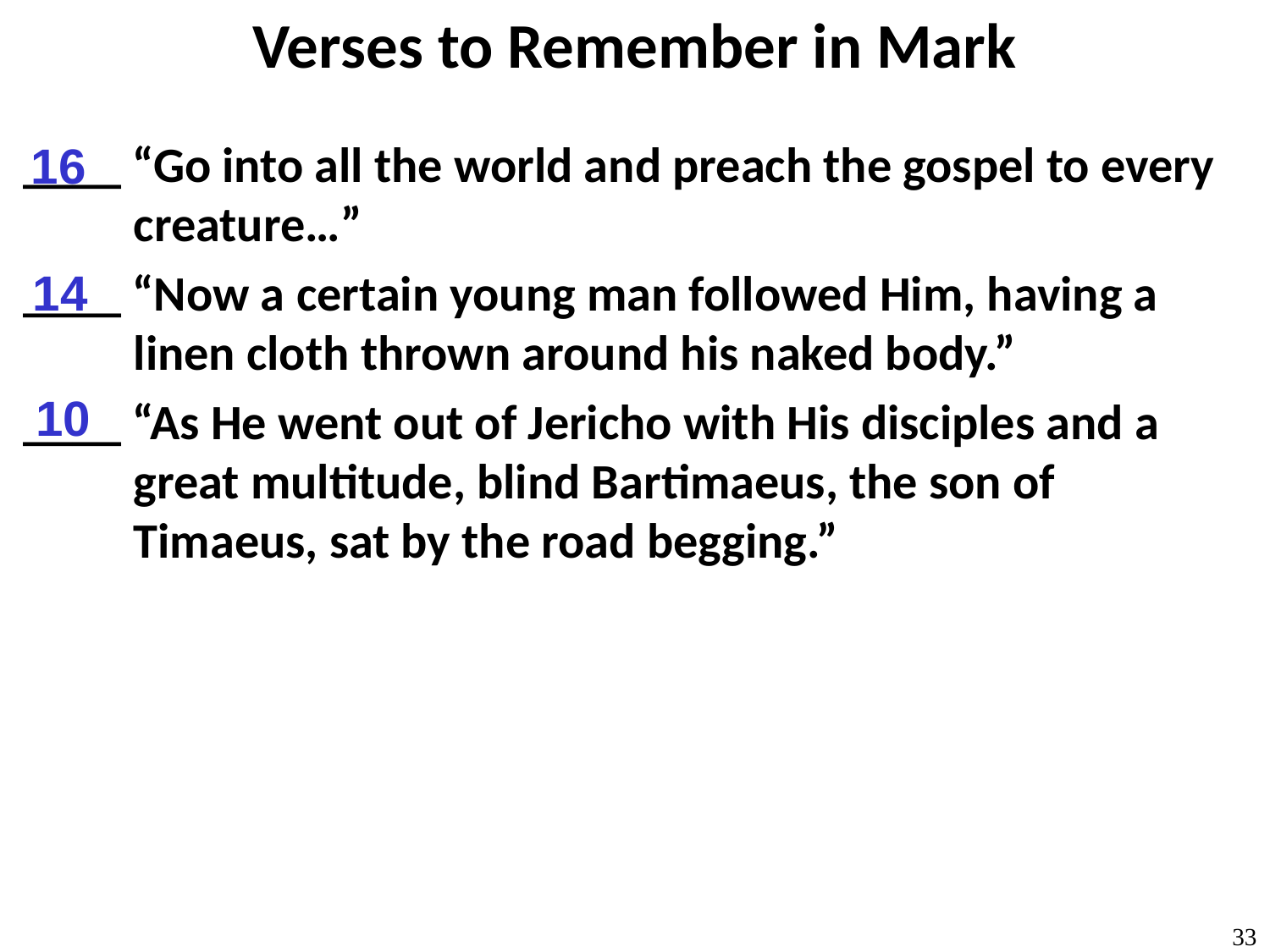

# Verses to Remember in Mark
____ “Go into all the world and preach the gospel to every creature…”
____ “Now a certain young man followed Him, having a linen cloth thrown around his naked body.”
____ “As He went out of Jericho with His disciples and a great multitude, blind Bartimaeus, the son of Timaeus, sat by the road begging.”
16
14
10
33